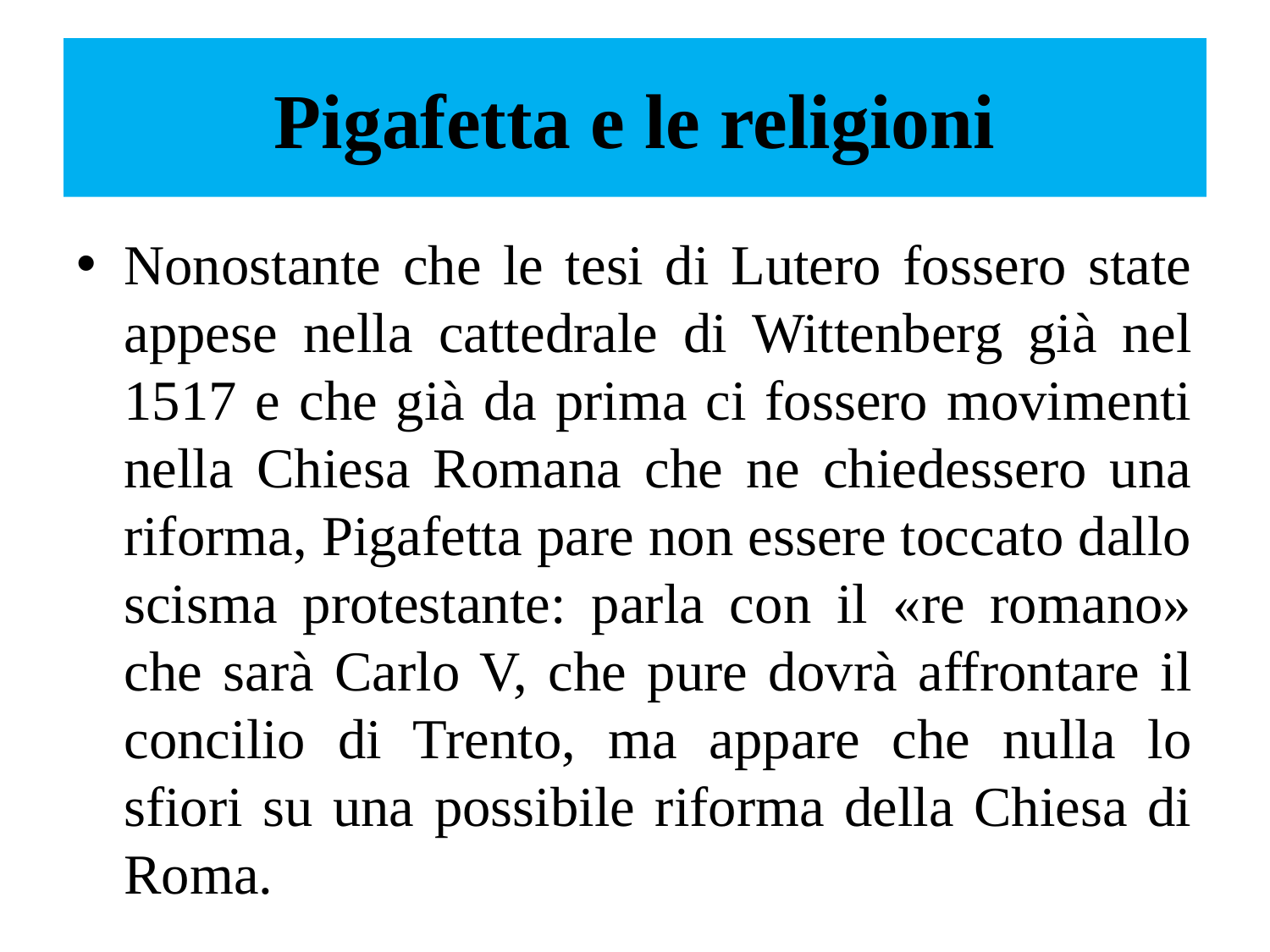

# Pigafetta e le religioni
Nonostante che le tesi di Lutero fossero state appese nella cattedrale di Wittenberg già nel 1517 e che già da prima ci fossero movimenti nella Chiesa Romana che ne chiedessero una riforma, Pigafetta pare non essere toccato dallo scisma protestante: parla con il «re romano» che sarà Carlo V, che pure dovrà affrontare il concilio di Trento, ma appare che nulla lo sfiori su una possibile riforma della Chiesa di Roma.